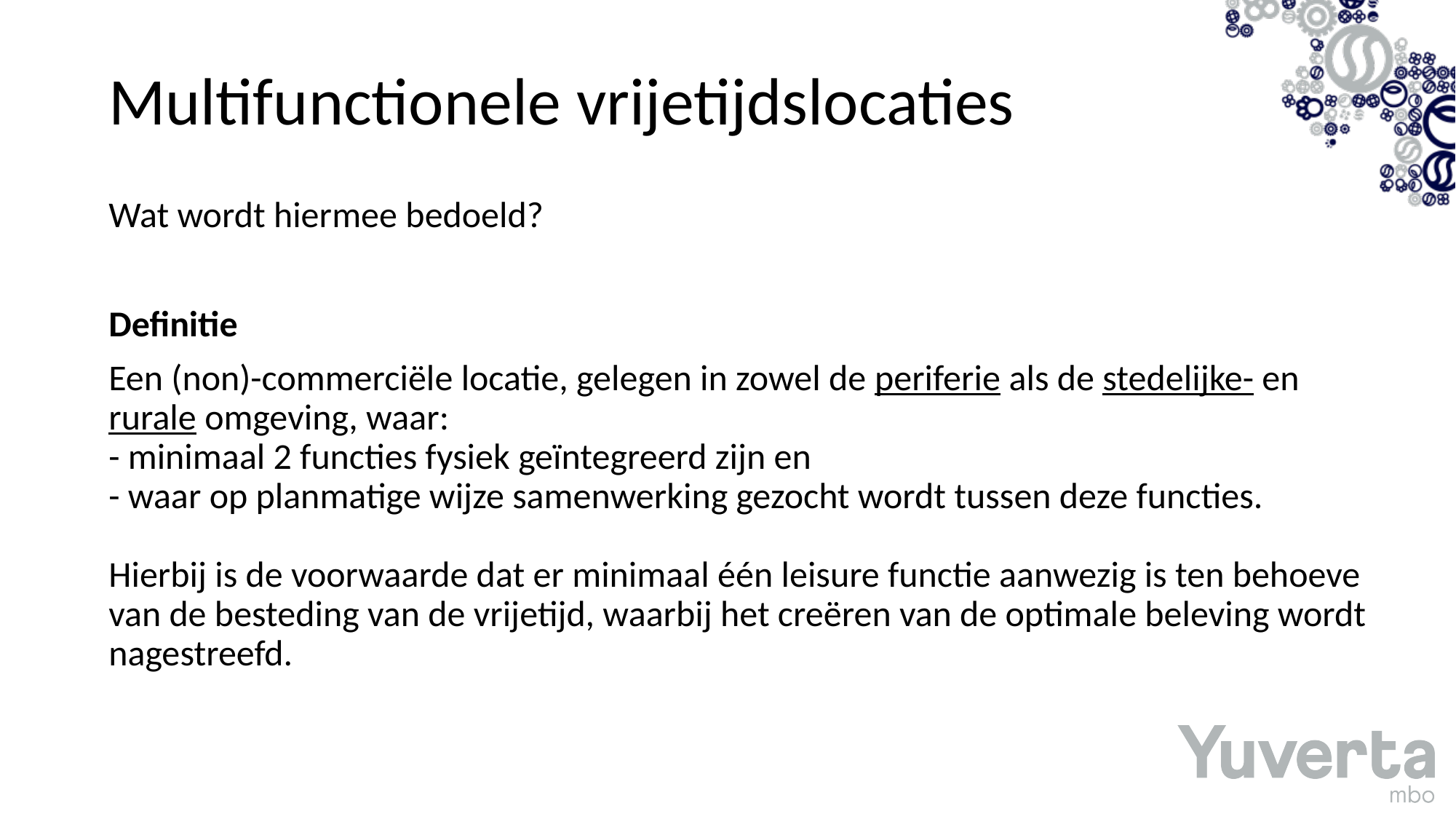

# Multifunctionele vrijetijdslocaties
Wat wordt hiermee bedoeld?

Definitie
Een (non)-commerciële locatie, gelegen in zowel de periferie als de stedelijke- en rurale omgeving, waar:
- minimaal 2 functies fysiek geïntegreerd zijn en
- waar op planmatige wijze samenwerking gezocht wordt tussen deze functies.
Hierbij is de voorwaarde dat er minimaal één leisure functie aanwezig is ten behoeve van de besteding van de vrijetijd, waarbij het creëren van de optimale beleving wordt nagestreefd.